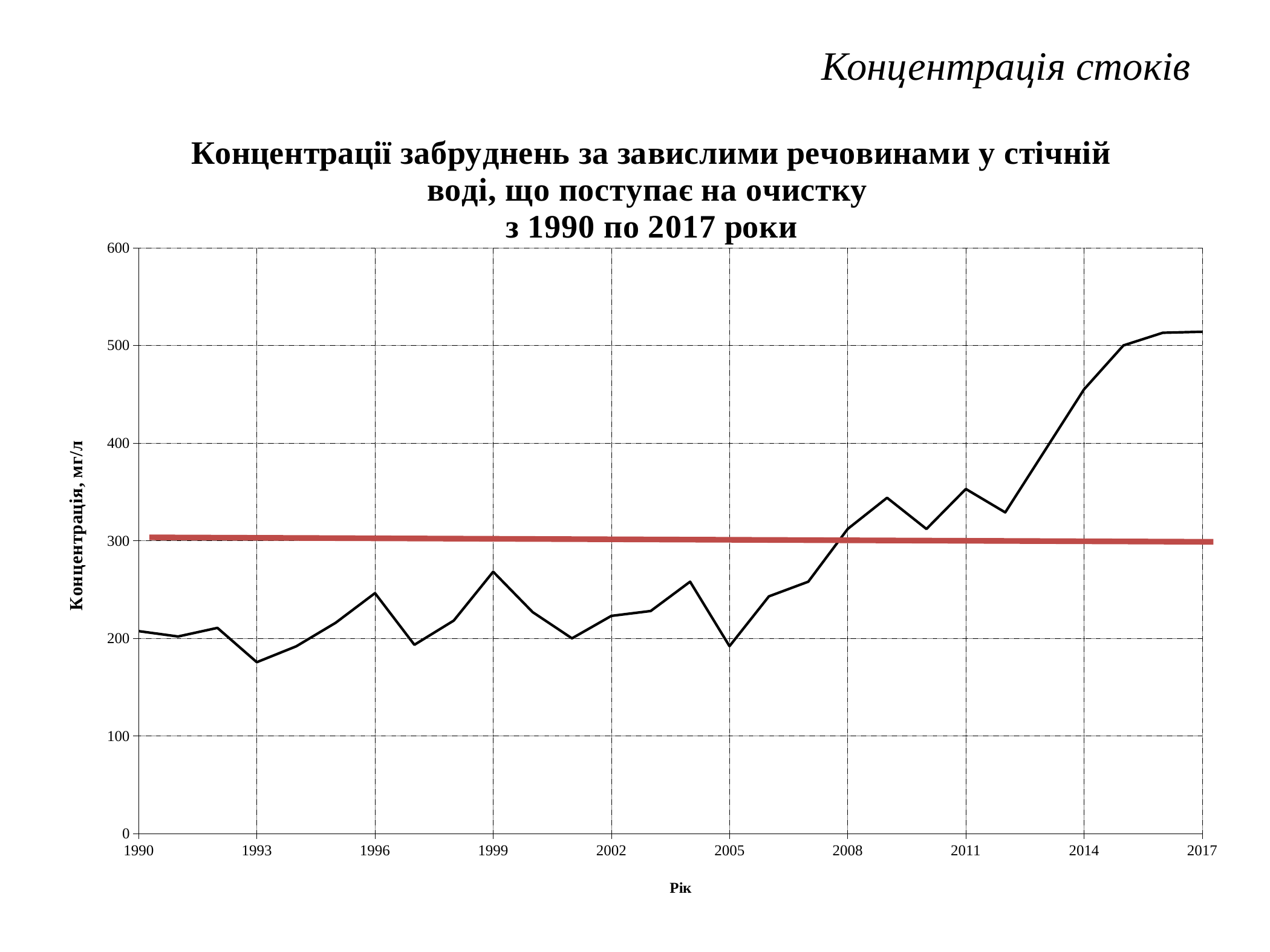

Концентрація стоків

### Chart: Концентрації забруднень за завислими речовинами у стічній воді, що поступає на очистку
з 1990 по 2017 роки

| Category |  |
|---|---|